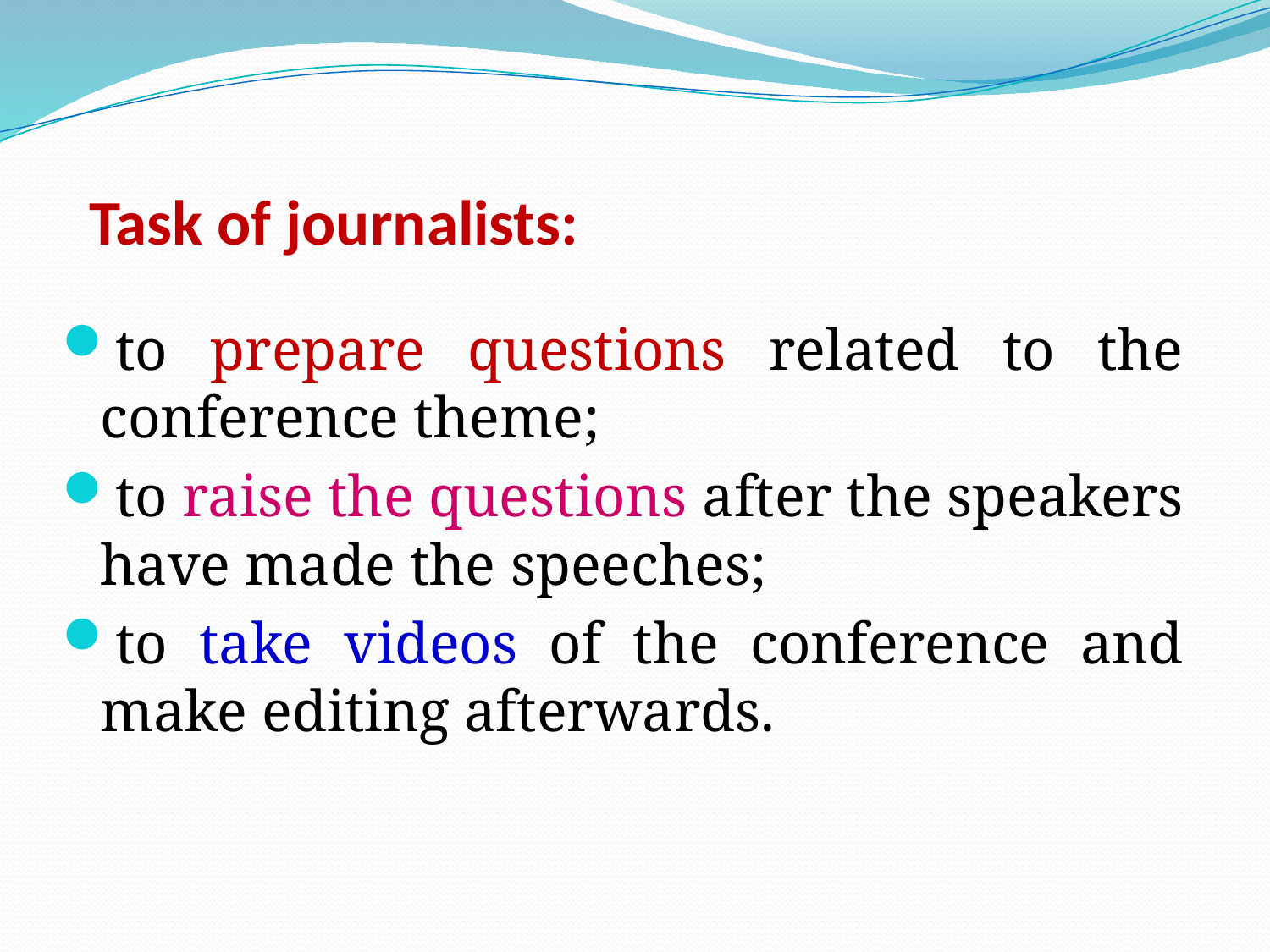

# Task of journalists:
to prepare questions related to the conference theme;
to raise the questions after the speakers have made the speeches;
to take videos of the conference and make editing afterwards.